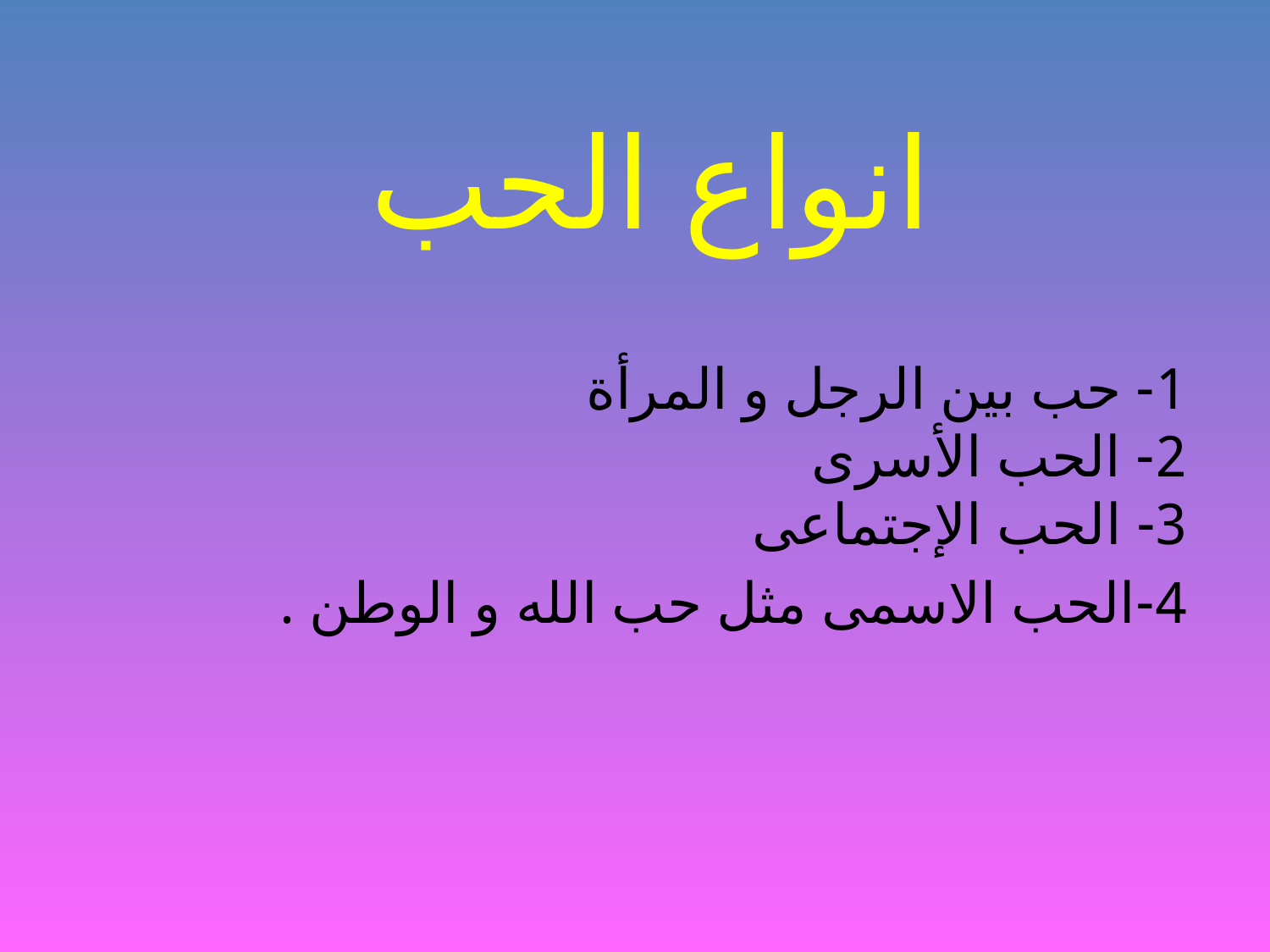

# انواع الحب
1- حب بين الرجل و المرأة
2- الحب الأسرى
3- الحب الإجتماعى
4-الحب الاسمى مثل حب الله و الوطن .